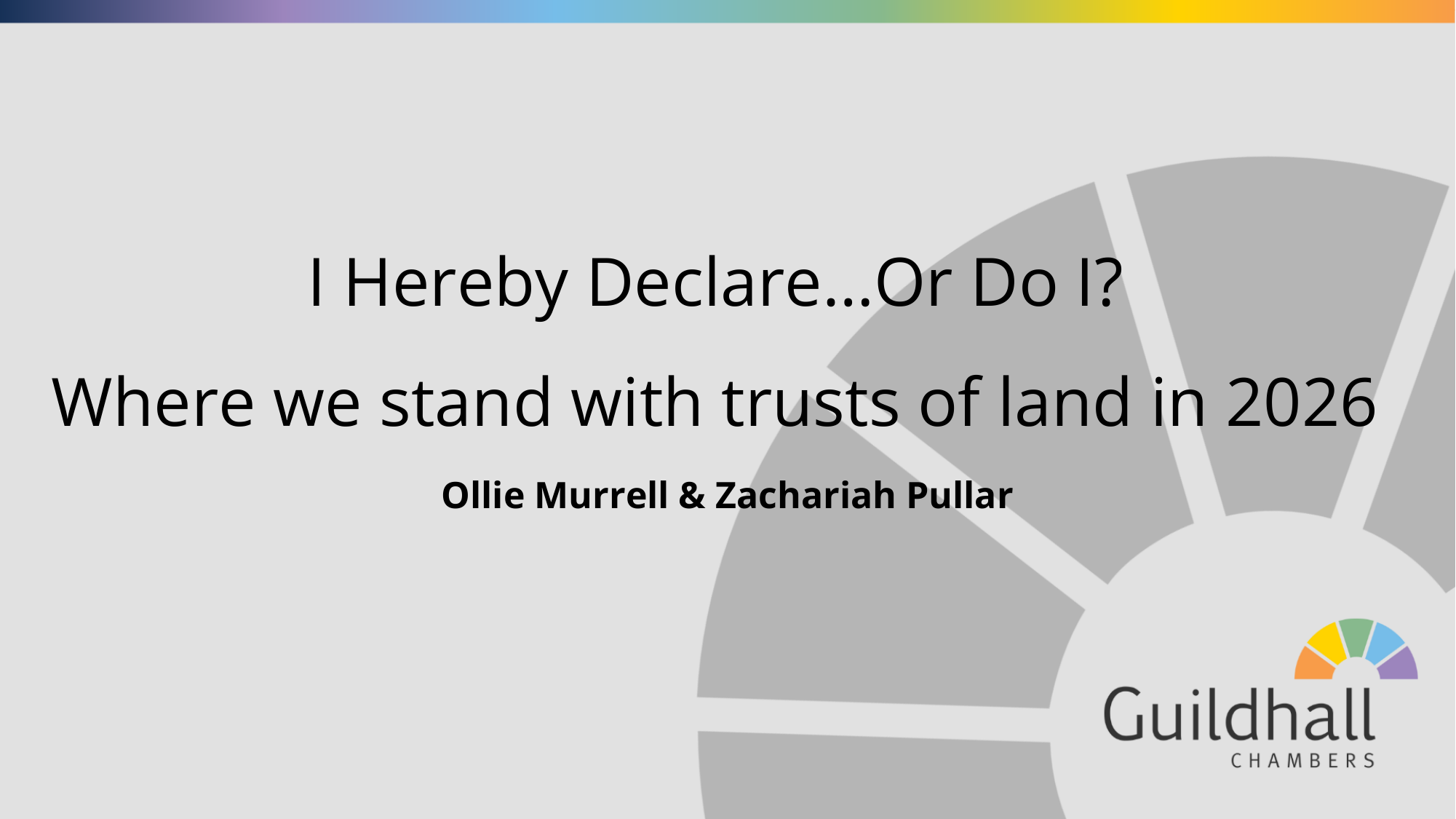

# I Hereby Declare…Or Do I? Where we stand with trusts of land in 2026
Ollie Murrell & Zachariah Pullar